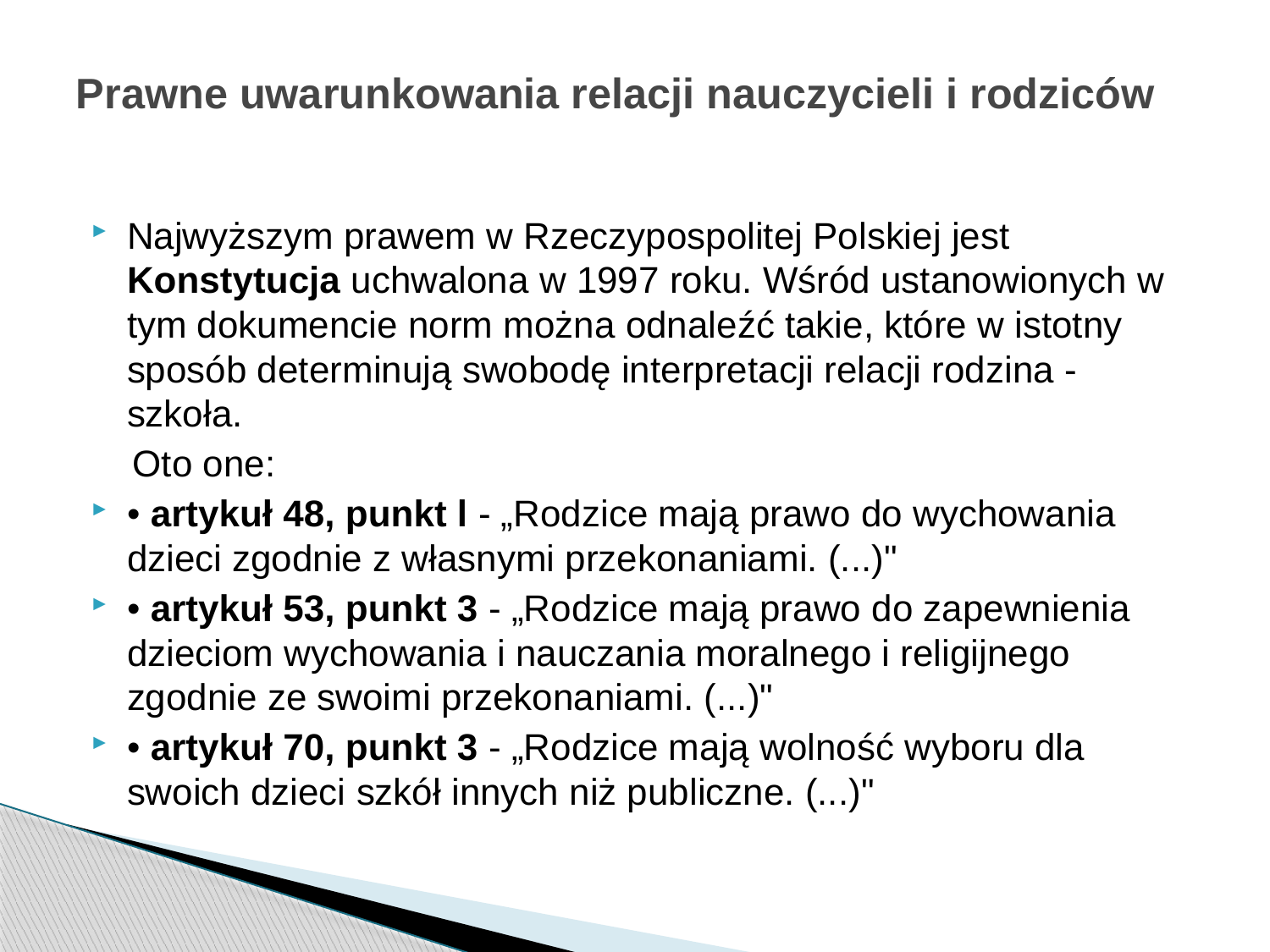

# Prawne uwarunkowania relacji nauczycieli i rodziców
Najwyższym prawem w Rzeczypospolitej Polskiej jest Konstytucja uchwalona w 1997 roku. Wśród ustanowionych w tym dokumencie norm można odnaleźć takie, które w istotny sposób determinują swobodę interpretacji relacji rodzina - szkoła.
    Oto one:
	• artykuł 48, punkt l - „Rodzice mają prawo do wychowania dzieci zgodnie z własnymi przekonaniami. (...)"
	• artykuł 53, punkt 3 - „Rodzice mają prawo do zapewnienia dzieciom wychowania i nauczania moralnego i religijnego zgodnie ze swoimi przekonaniami. (...)"
	• artykuł 70, punkt 3 - „Rodzice mają wolność wyboru dla swoich dzieci szkół innych niż publiczne. (...)"